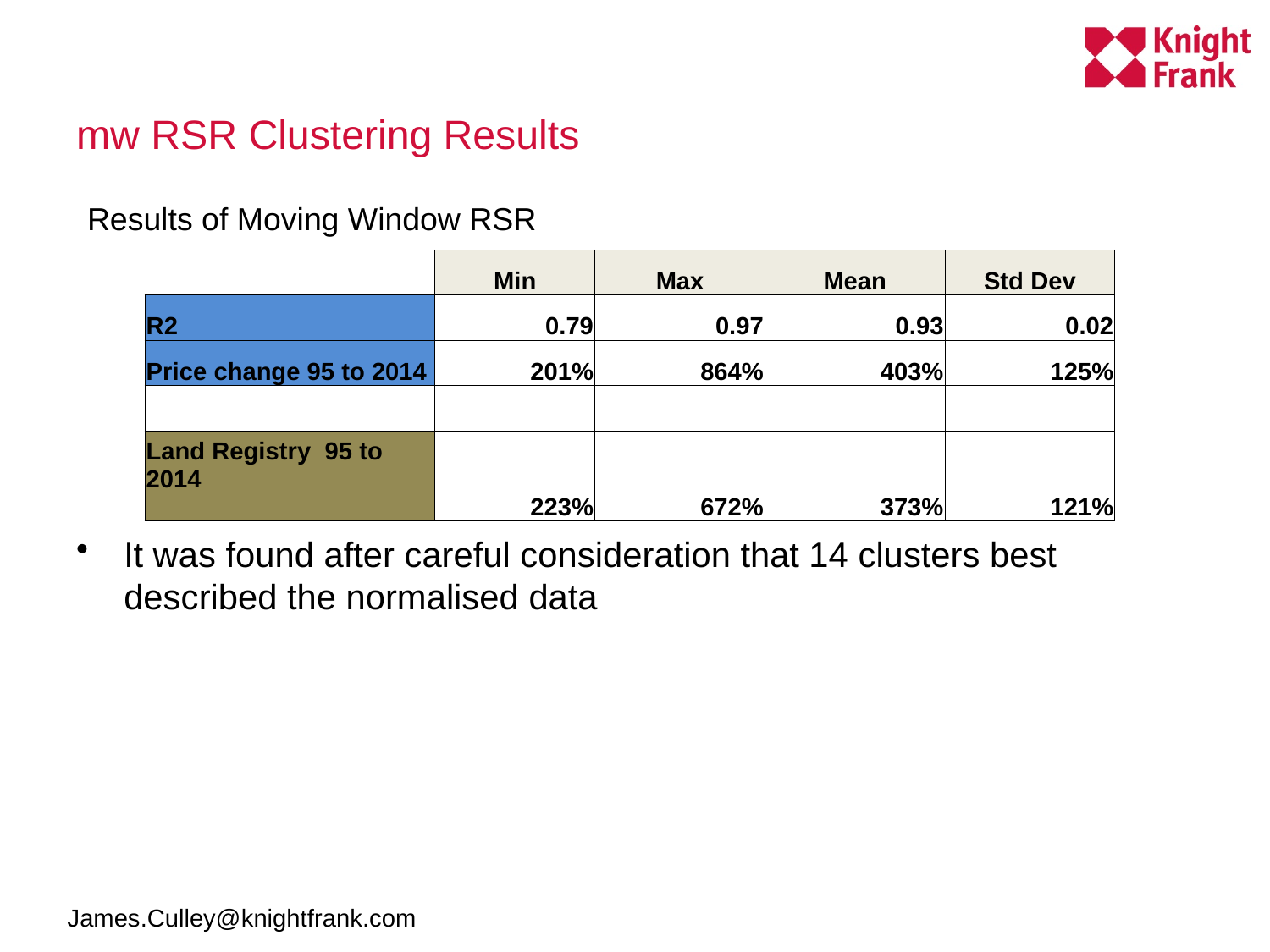

# mw RSR Clustering Results
Results of Moving Window RSR
|  | Min | Max | Mean | Std Dev |
| --- | --- | --- | --- | --- |
| R2 | 0.79 | 0.97 | 0.93 | 0.02 |
| Price change 95 to 2014 | 201% | 864% | 403% | 125% |
|  |  |  |  |  |
| Land Registry 95 to 2014 | 223% | 672% | 373% | 121% |
It was found after careful consideration that 14 clusters best described the normalised data
James.Culley@knightfrank.com